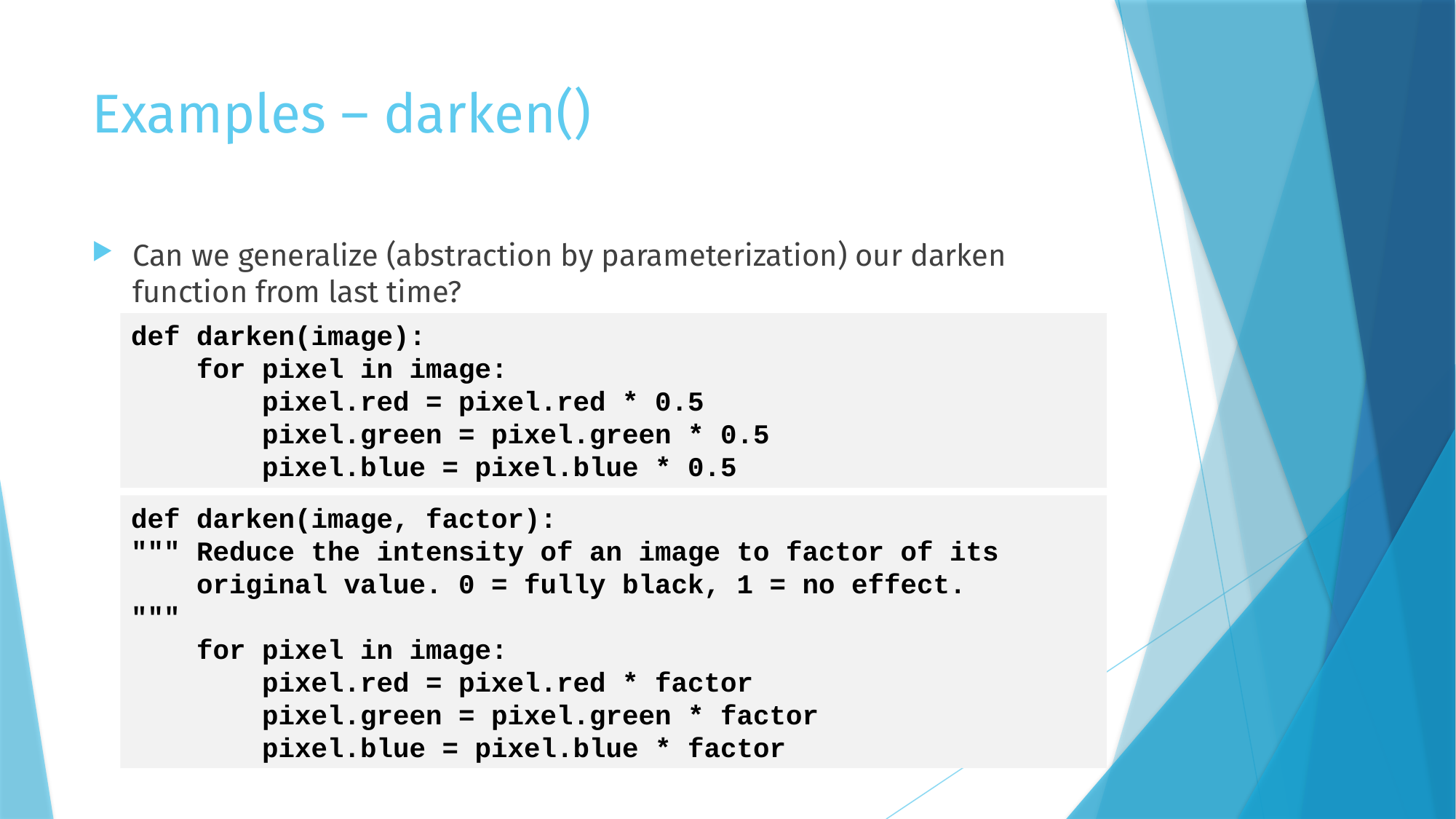

# Examples – darken()
Can we generalize (abstraction by parameterization) our darken function from last time?
def darken(image):
    for pixel in image:
        pixel.red = pixel.red * 0.5
        pixel.green = pixel.green * 0.5
        pixel.blue = pixel.blue * 0.5
def darken(image, factor):
""" Reduce the intensity of an image to factor of its
    original value. 0 = fully black, 1 = no effect.
"""
    for pixel in image:
        pixel.red = pixel.red * factor
        pixel.green = pixel.green * factor
        pixel.blue = pixel.blue * factor